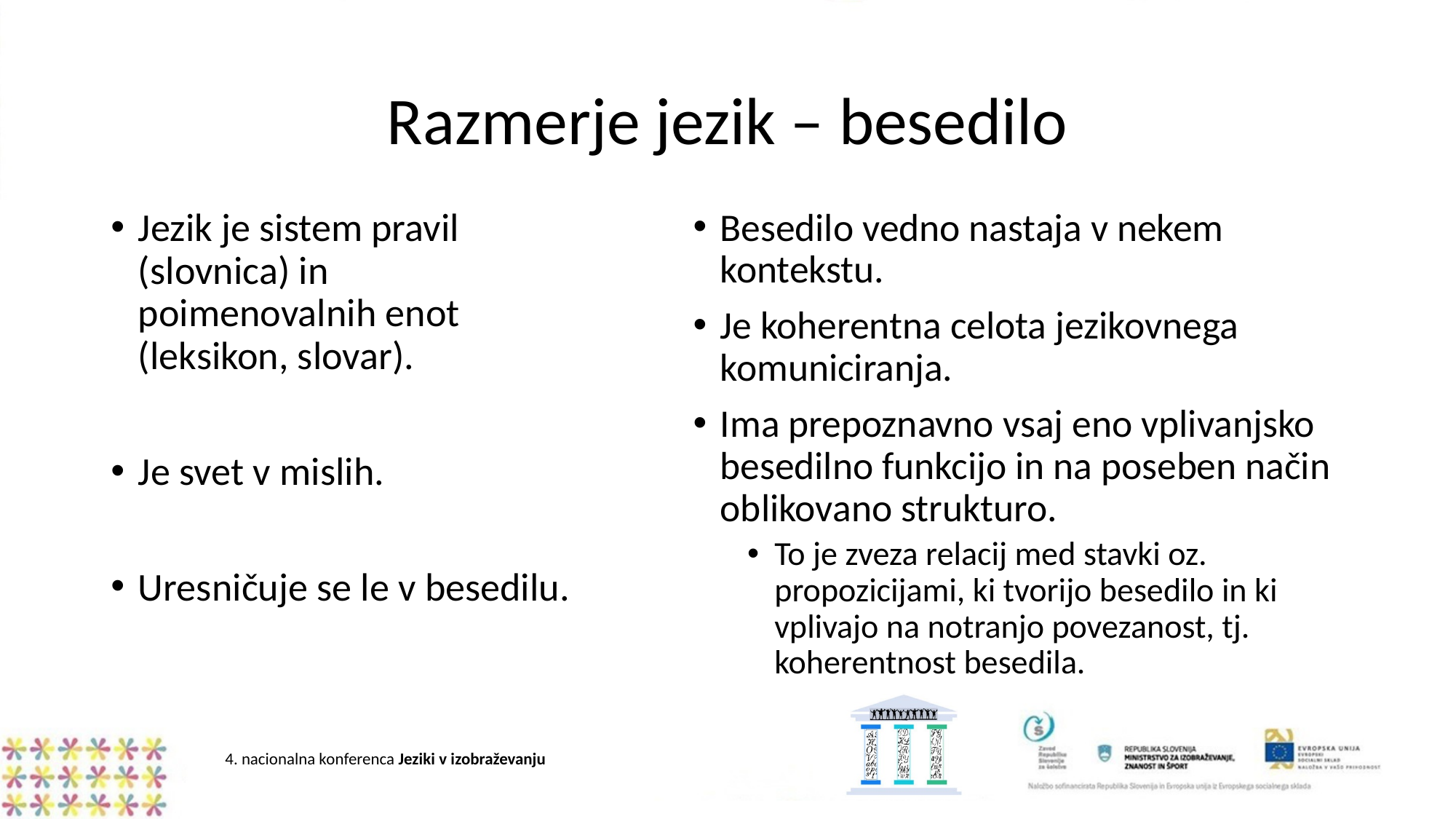

# Razmerje jezik – besedilo
Besedilo vedno nastaja v nekem kontekstu.
Je koherentna celota jezikovnega komuniciranja.
Ima prepoznavno vsaj eno vplivanjsko besedilno funkcijo in na poseben način oblikovano strukturo.
To je zveza relacij med stavki oz. propozicijami, ki tvorijo besedilo in ki vplivajo na notranjo povezanost, tj. koherentnost besedila.
Jezik je sistem pravil (slovnica) in poimenovalnih enot (leksikon, slovar).

Je svet v mislih.

Uresničuje se le v besedilu.